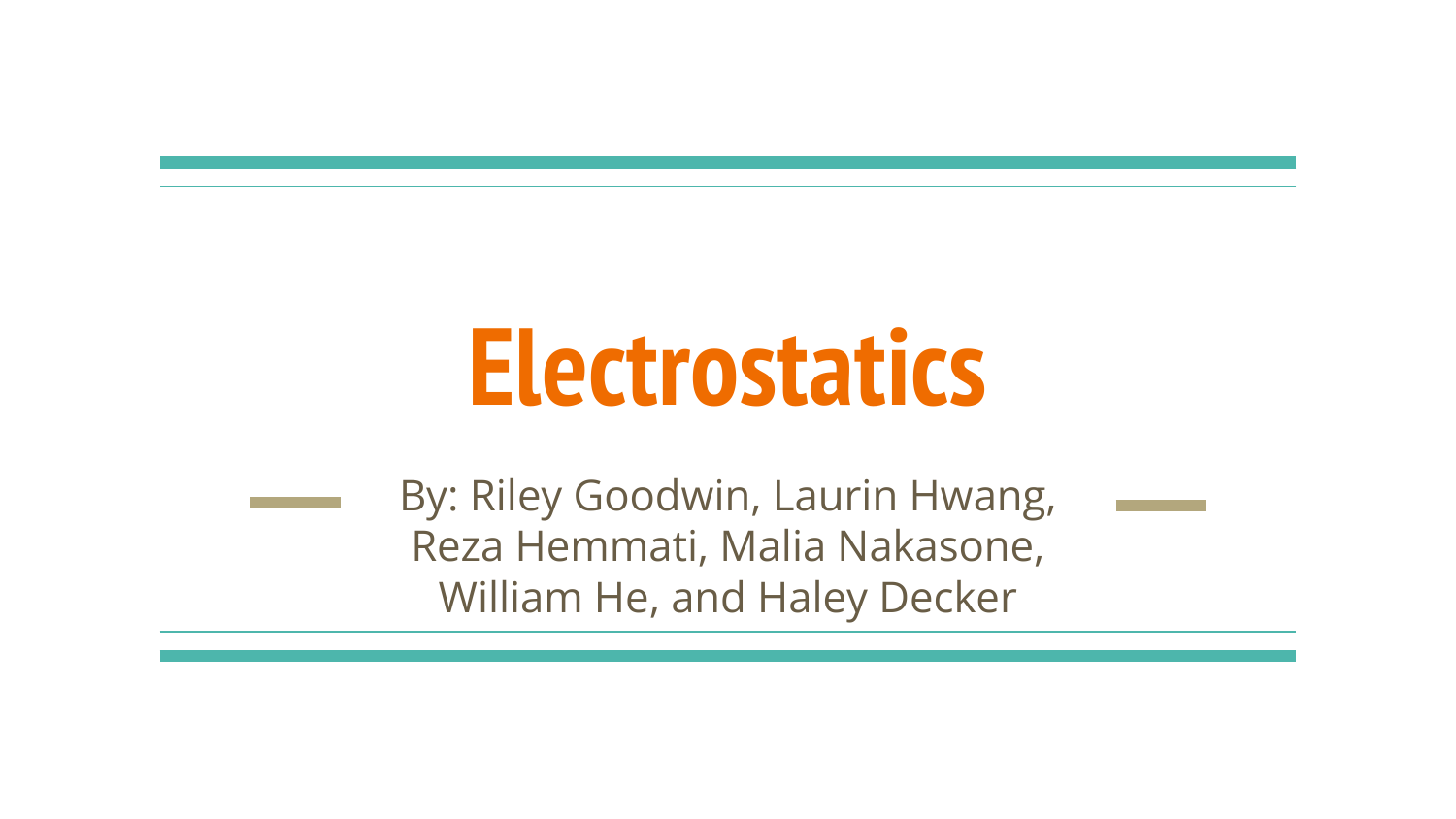

# Electrostatics
By: Riley Goodwin, Laurin Hwang, Reza Hemmati, Malia Nakasone, William He, and Haley Decker